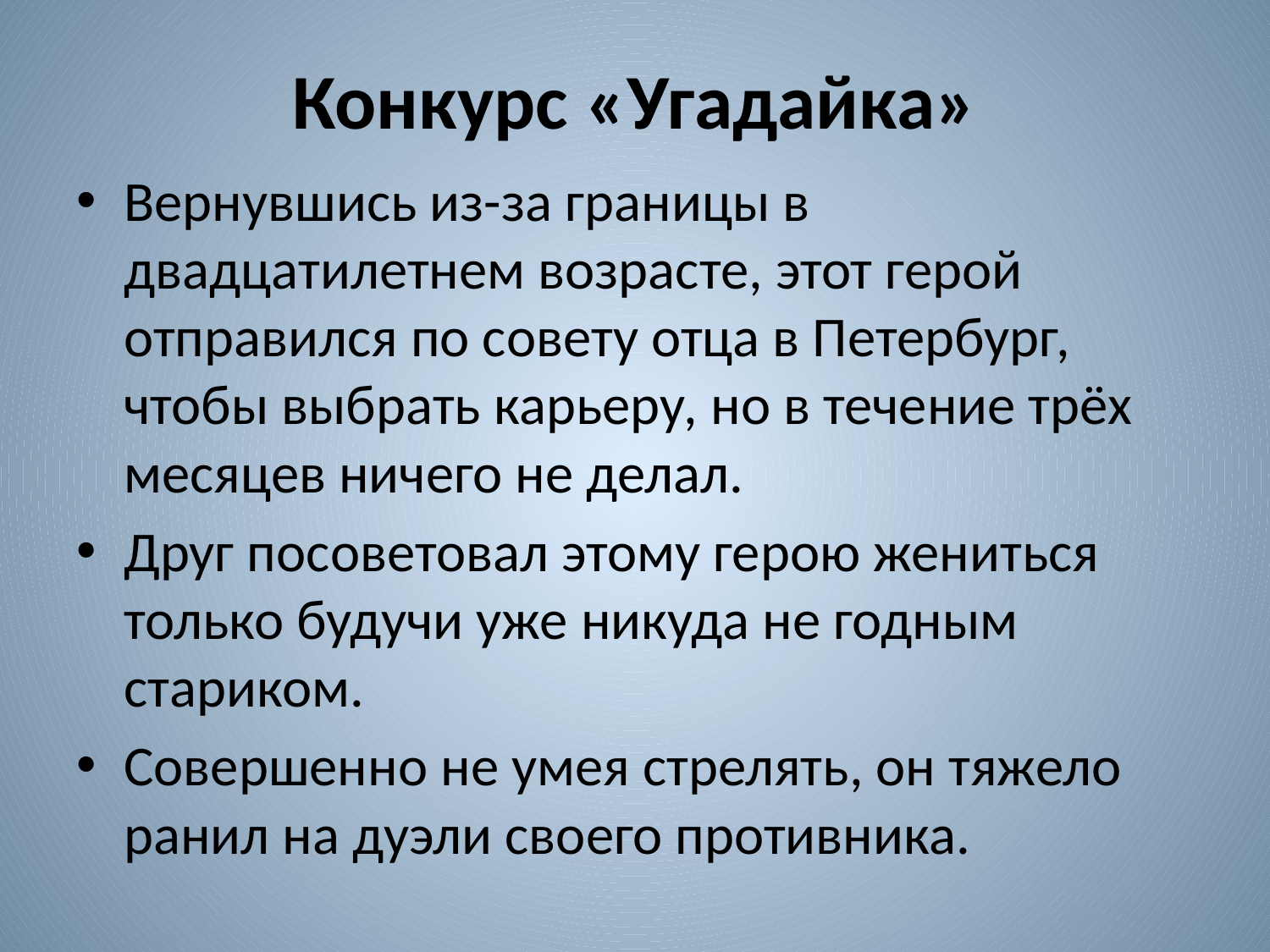

# Конкурс «Угадайка»
Вернувшись из-за границы в двадцатилетнем возрасте, этот герой отправился по совету отца в Петербург, чтобы выбрать карьеру, но в течение трёх месяцев ничего не делал.
Друг посоветовал этому герою жениться только будучи уже никуда не годным стариком.
Совершенно не умея стрелять, он тяжело ранил на дуэли своего противника.